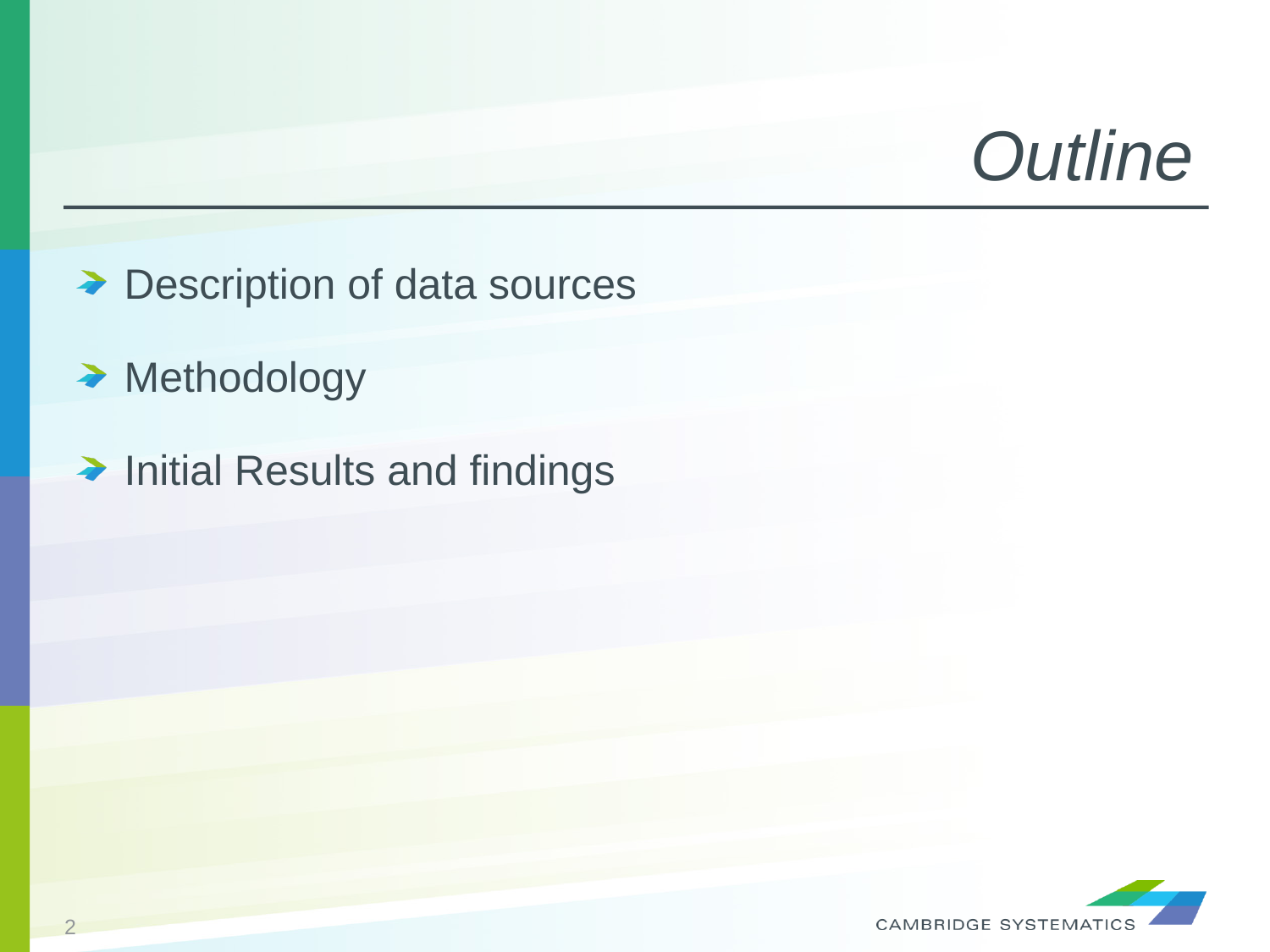

# Outline
Description of data sources
Methodology
Initial Results and findings
2